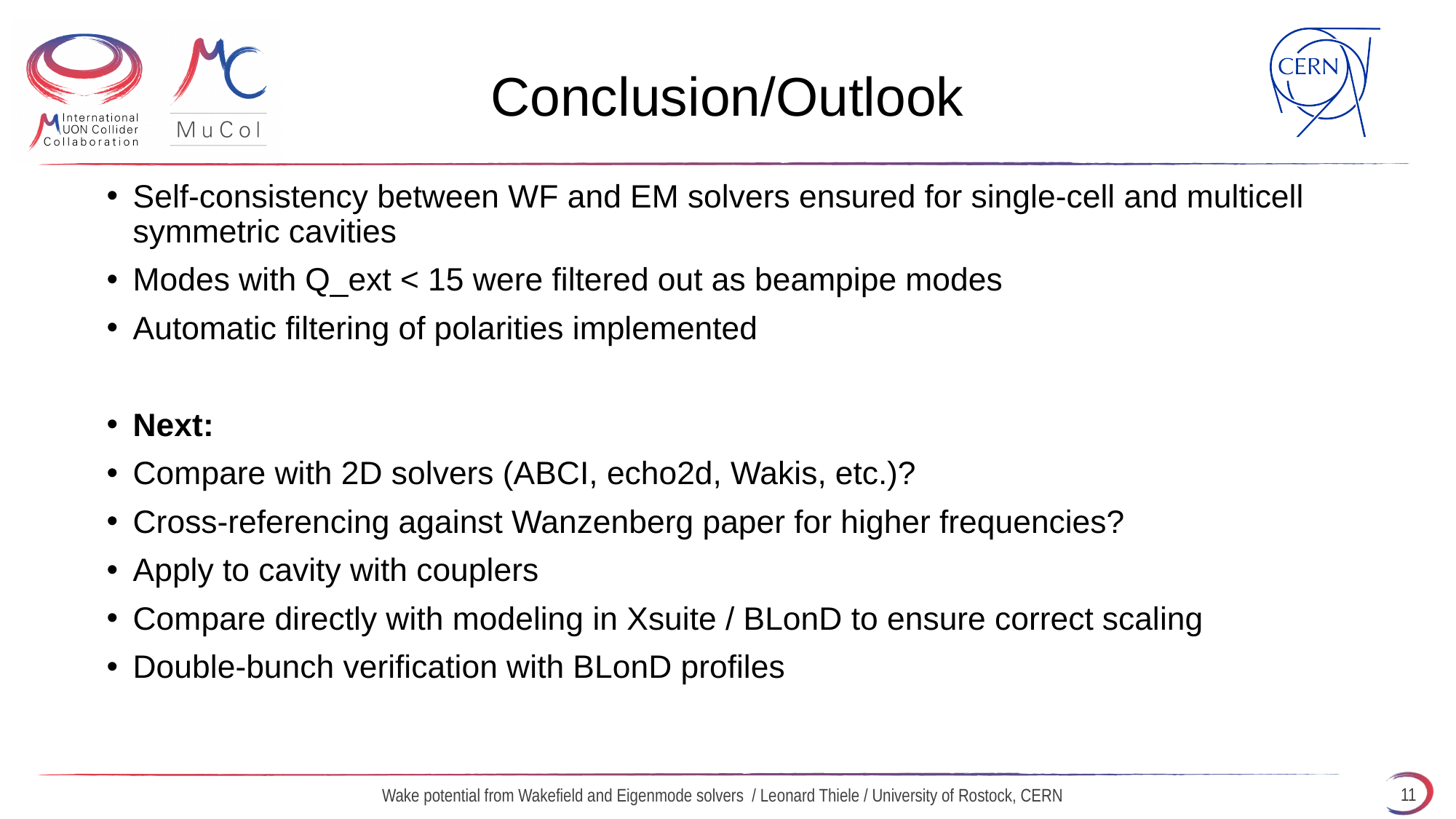

# Conclusion/Outlook
Self-consistency between WF and EM solvers ensured for single-cell and multicell symmetric cavities
Modes with Q_ext < 15 were filtered out as beampipe modes
Automatic filtering of polarities implemented

Next:
Compare with 2D solvers (ABCI, echo2d, Wakis, etc.)?
Cross-referencing against Wanzenberg paper for higher frequencies?
Apply to cavity with couplers
Compare directly with modeling in Xsuite / BLonD to ensure correct scaling
Double-bunch verification with BLonD profiles

11
Wake potential from Wakefield and Eigenmode solvers  / Leonard Thiele / University of Rostock, CERN